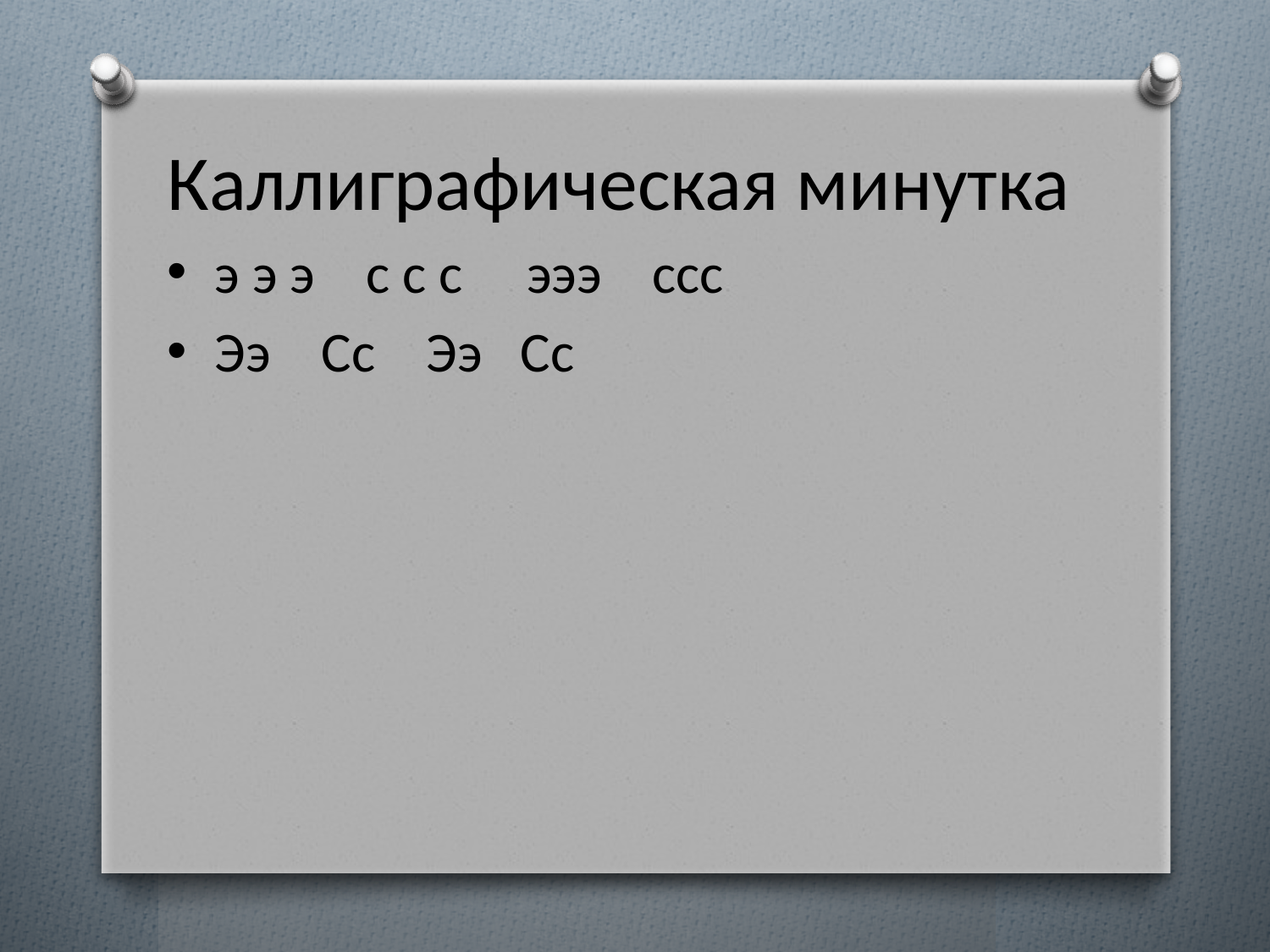

Каллиграфическая минутка
э э э    с с с     эээ    ссс
Ээ    Сс    Ээ   Сс